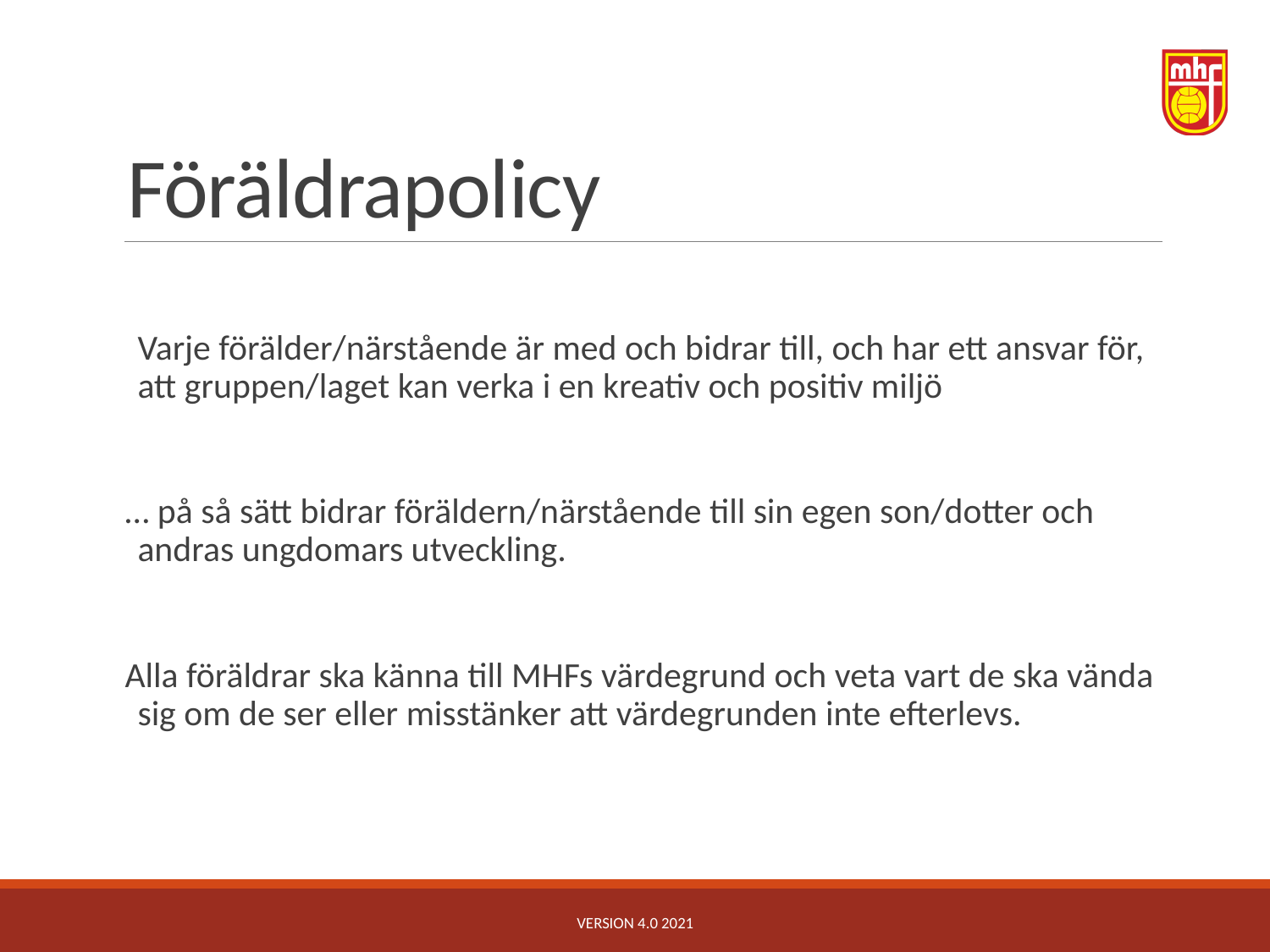

# Föräldrapolicy

Varje förälder/närstående är med och bidrar till, och har ett ansvar för, att gruppen/laget kan verka i en kreativ och positiv miljö

… på så sätt bidrar föräldern/närstående till sin egen son/dotter och andras ungdomars utveckling.

Alla föräldrar ska känna till MHFs värdegrund och veta vart de ska vända sig om de ser eller misstänker att värdegrunden inte efterlevs.

Version 4.0 2021